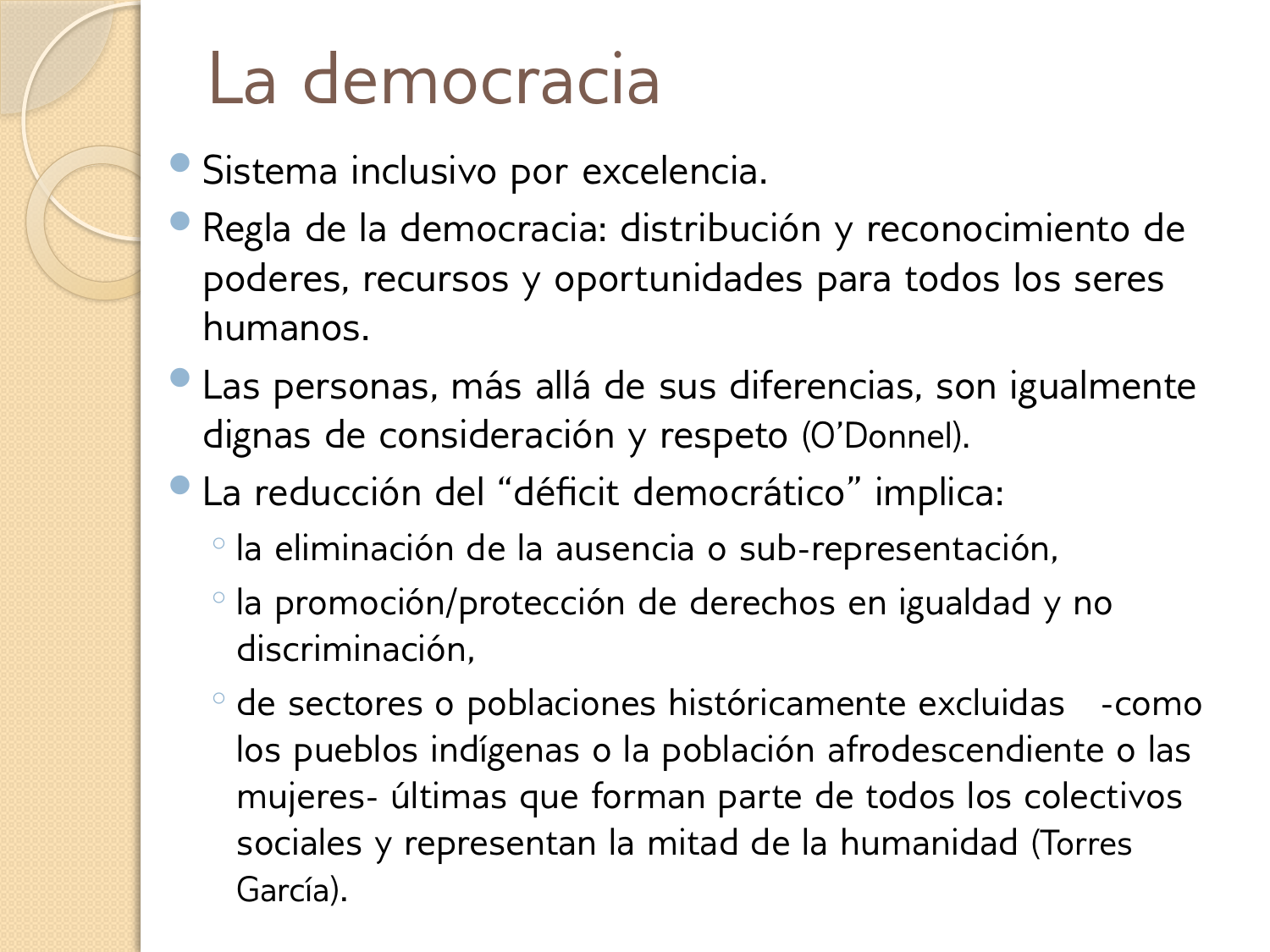

# La democracia
Sistema inclusivo por excelencia.
Regla de la democracia: distribución y reconocimiento de poderes, recursos y oportunidades para todos los seres humanos.
Las personas, más allá de sus diferencias, son igualmente dignas de consideración y respeto (O’Donnel).
La reducción del “déficit democrático” implica:
la eliminación de la ausencia o sub-representación,
la promoción/protección de derechos en igualdad y no discriminación,
de sectores o poblaciones históricamente excluidas   -como los pueblos indígenas o la población afrodescendiente o las mujeres- últimas que forman parte de todos los colectivos sociales y representan la mitad de la humanidad (Torres García).